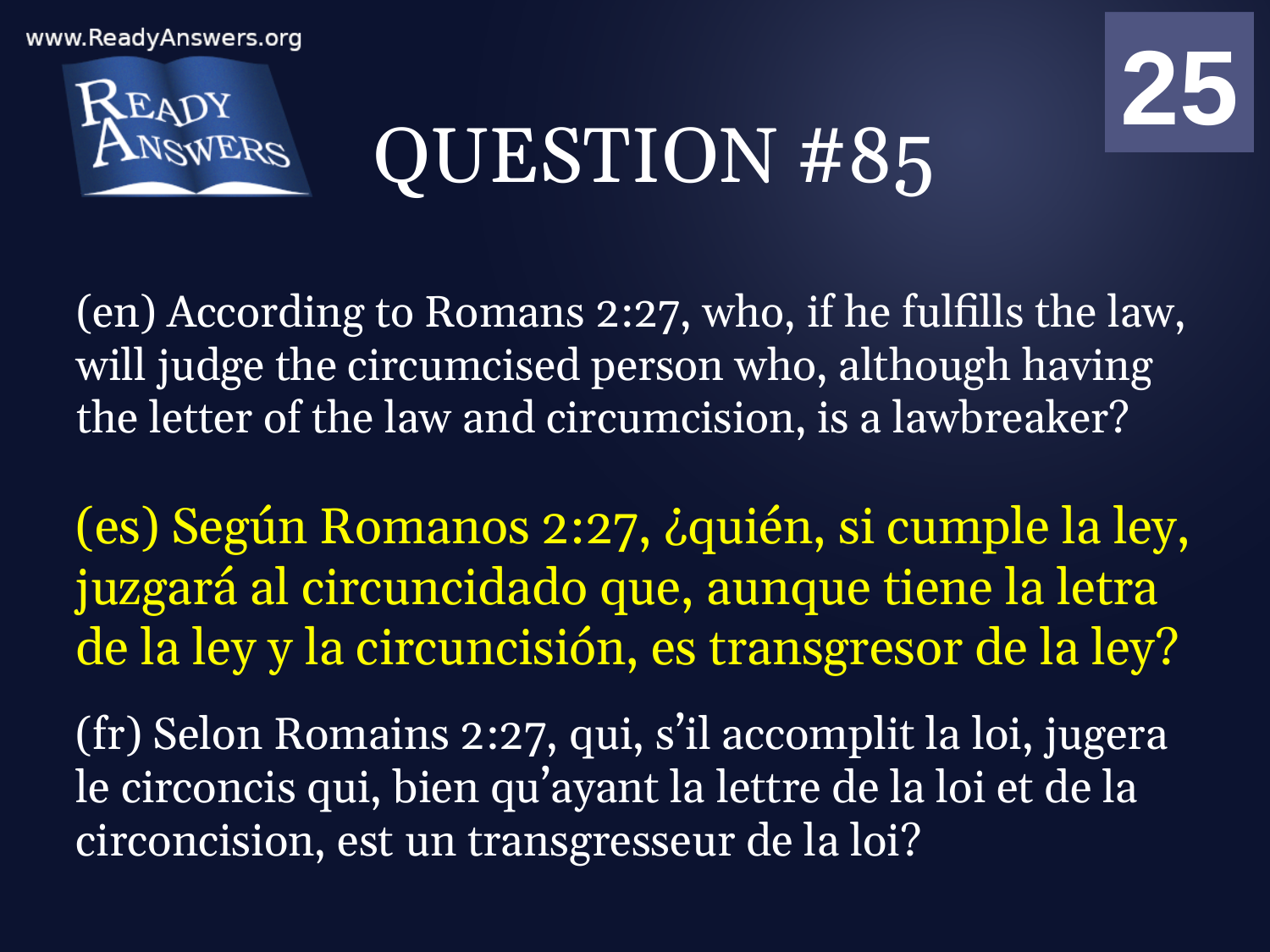

01
02
03
04
05
06
07
08
09
10
11
12
13
14
15
16
17
18
19
20
21
22
23
24
25
00
# QUESTION #85
(en) According to Romans 2:27, who, if he fulfills the law, will judge the circumcised person who, although having the letter of the law and circumcision, is a lawbreaker?
(es) Según Romanos 2:27, ¿quién, si cumple la ley, juzgará al circuncidado que, aunque tiene la letra de la ley y la circuncisión, es transgresor de la ley?
(fr) Selon Romains 2:27, qui, s’il accomplit la loi, jugera le circoncis qui, bien qu’ayant la lettre de la loi et de la circoncision, est un transgresseur de la loi?